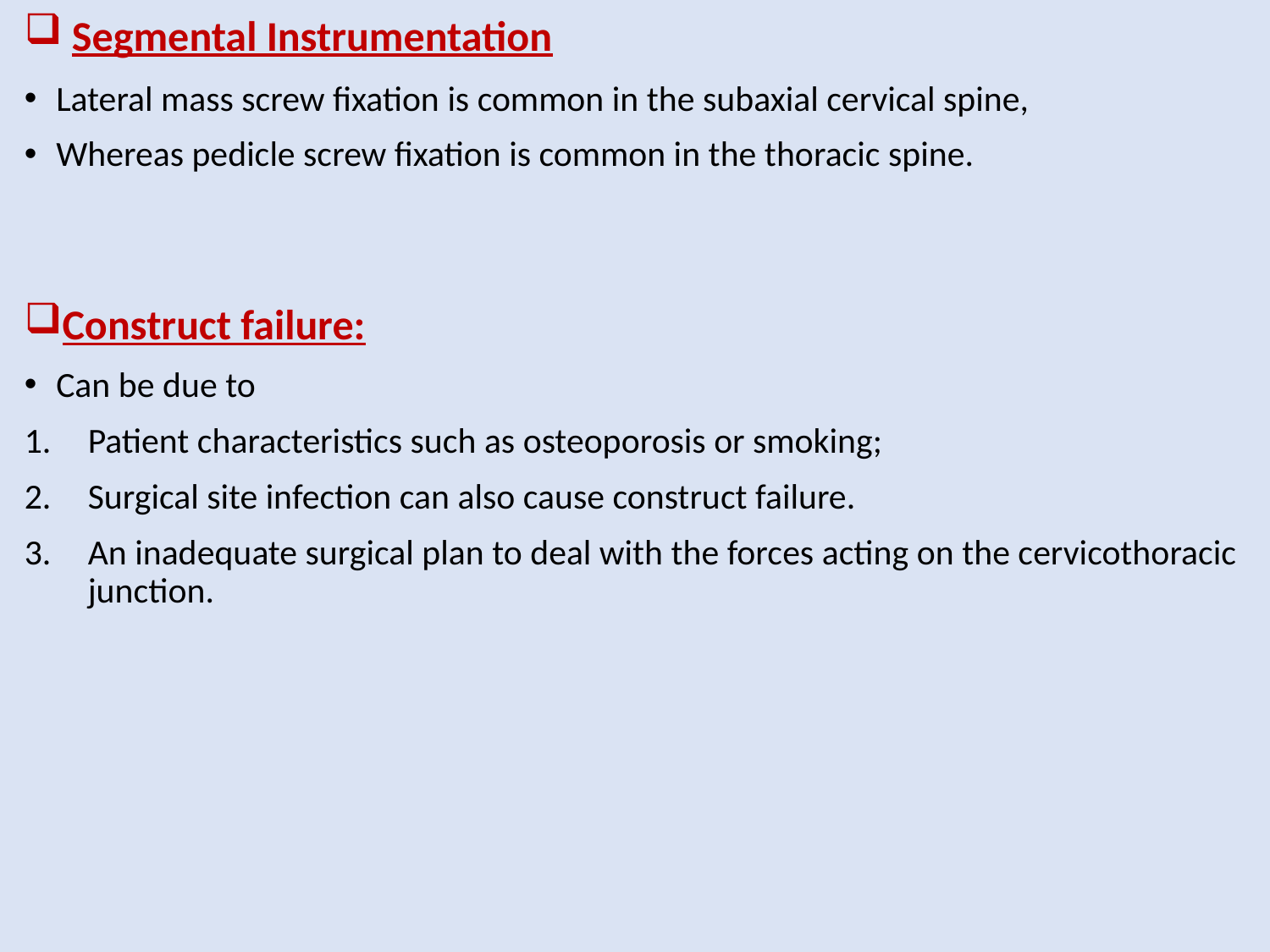

# Segmental Instrumentation
Lateral mass screw fixation is common in the subaxial cervical spine,
Whereas pedicle screw fixation is common in the thoracic spine.

Construct failure:
Can be due to
Patient characteristics such as osteoporosis or smoking;
Surgical site infection can also cause construct failure.
An inadequate surgical plan to deal with the forces acting on the cervicothoracic junction.